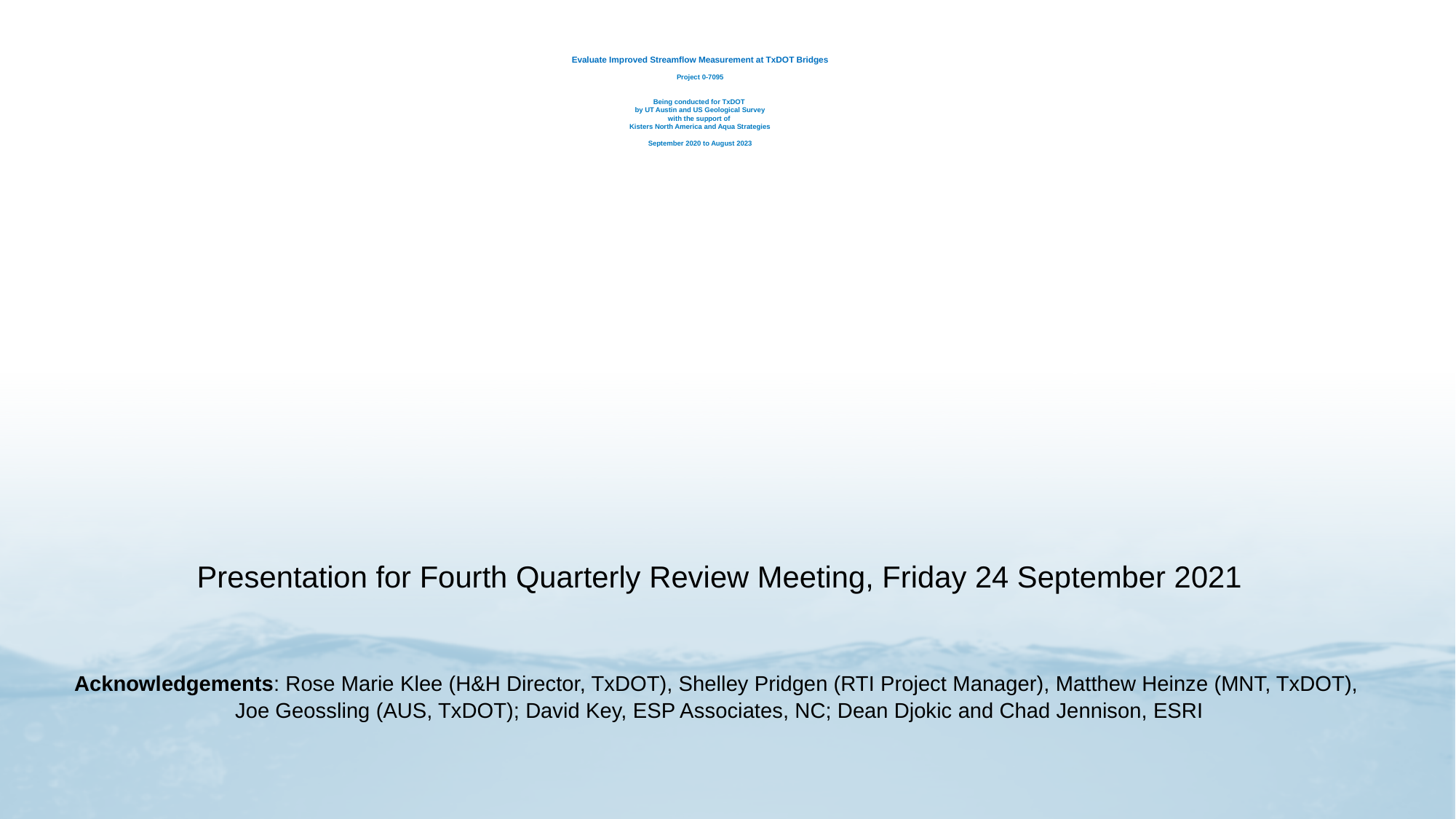

# Evaluate Improved Streamflow Measurement at TxDOT Bridges Project 0-7095 Being conducted for TxDOT by UT Austin and US Geological Survey with the support of Kisters North America and Aqua Strategies September 2020 to August 2023
Presentation for Fourth Quarterly Review Meeting, Friday 24 September 2021
Acknowledgements: Rose Marie Klee (H&H Director, TxDOT), Shelley Pridgen (RTI Project Manager), Matthew Heinze (MNT, TxDOT),
Joe Geossling (AUS, TxDOT); David Key, ESP Associates, NC; Dean Djokic and Chad Jennison, ESRI